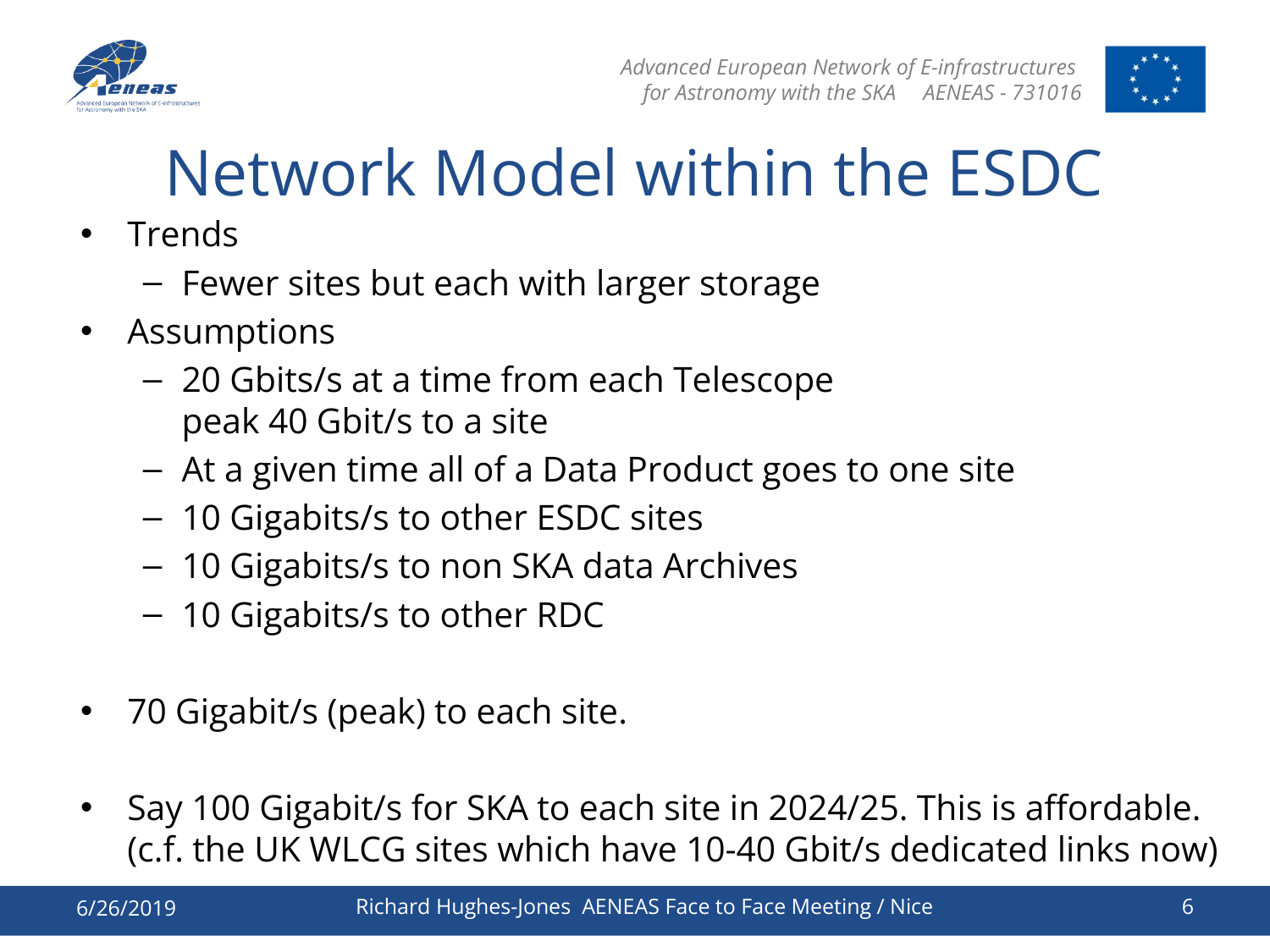

# Network Model within the ESDC
Trends
Fewer sites but each with larger storage
Assumptions
20 Gbits/s at a time from each Telescope
peak 40 Gbit/s to a site
At a given time all of a Data Product goes to one site
10 Gigabits/s to other ESDC sites
10 Gigabits/s to non SKA data Archives
10 Gigabits/s to other RDC

70 Gigabit/s (peak) to each site.

Say 100 Gigabit/s for SKA to each site in 2024/25. This is affordable.
(c.f. the UK WLCG sites which have 10-40 Gbit/s dedicated links now)
6/26/2019
Richard Hughes-Jones  AENEAS Face to Face Meeting / Nice
6